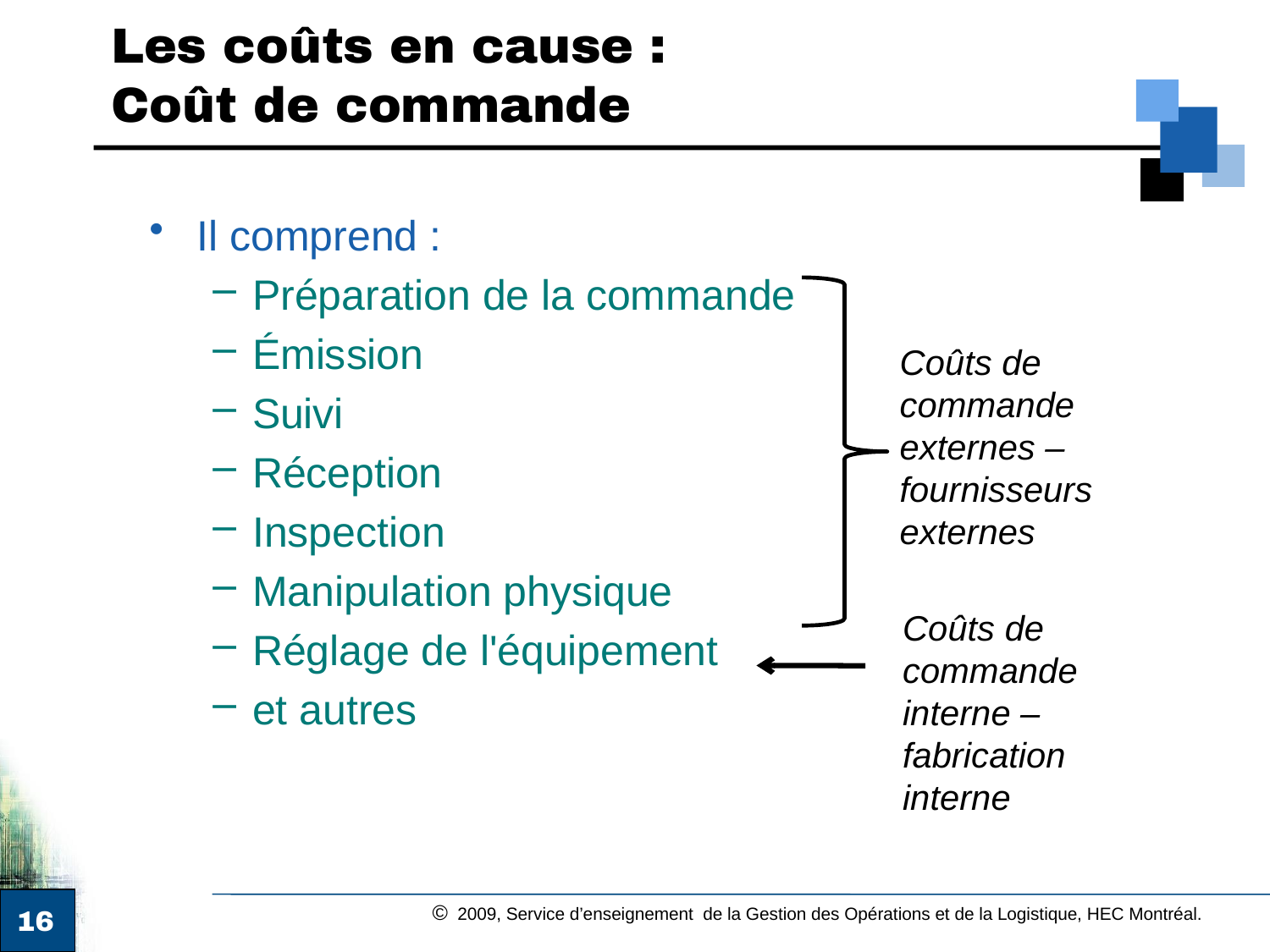

# Les coûts en cause : Coût de commande
Il comprend :
Préparation de la commande
Émission
Suivi
Réception
Inspection
Manipulation physique
Réglage de l'équipement
et autres

Coûts de commande externes – fournisseurs externes
Coûts de commande interne – fabrication interne